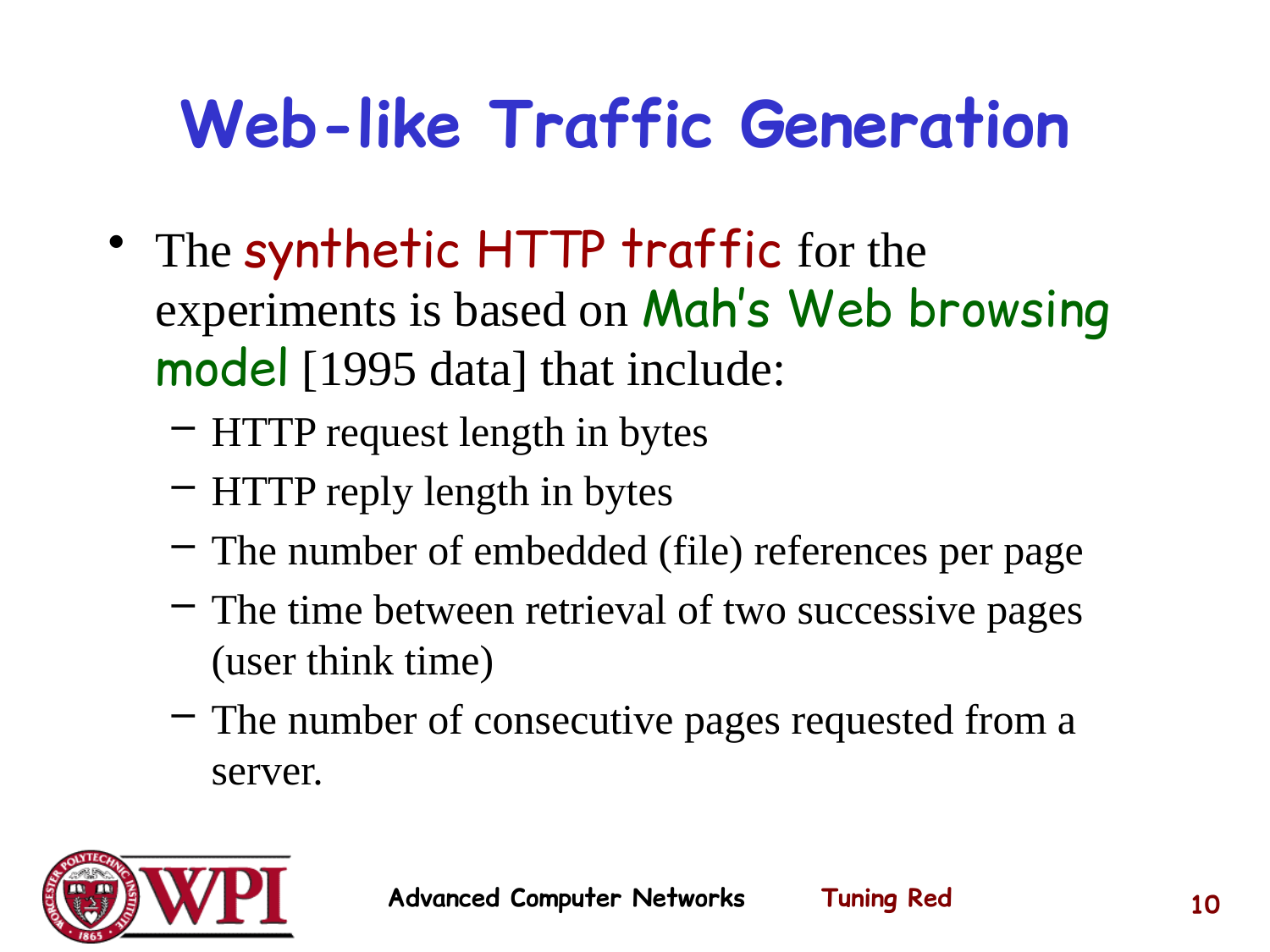

# Web-like Traffic Generation
The synthetic HTTP traffic for the experiments is based on Mah’s Web browsing model [1995 data] that include:
HTTP request length in bytes
HTTP reply length in bytes
The number of embedded (file) references per page
The time between retrieval of two successive pages (user think time)
The number of consecutive pages requested from a server.
Advanced Computer Networks       Tuning Red
10